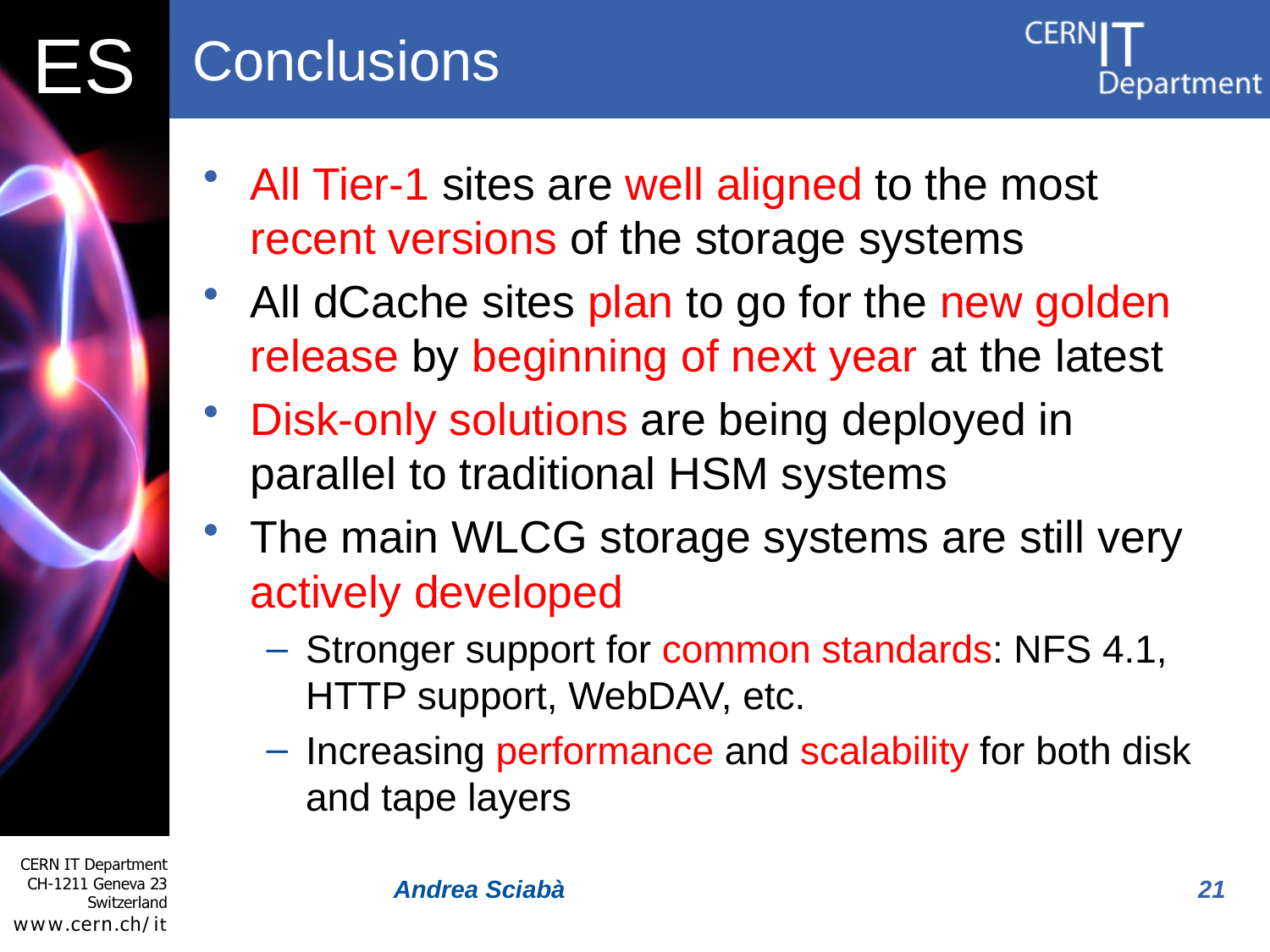

# Conclusions
All Tier-1 sites are well aligned to the most recent versions of the storage systems
All dCache sites plan to go for the new golden release by beginning of next year at the latest
Disk-only solutions are being deployed in parallel to traditional HSM systems
The main WLCG storage systems are still very actively developed
Stronger support for common standards: NFS 4.1, HTTP support, WebDAV, etc.
Increasing performance and scalability for both disk and tape layers